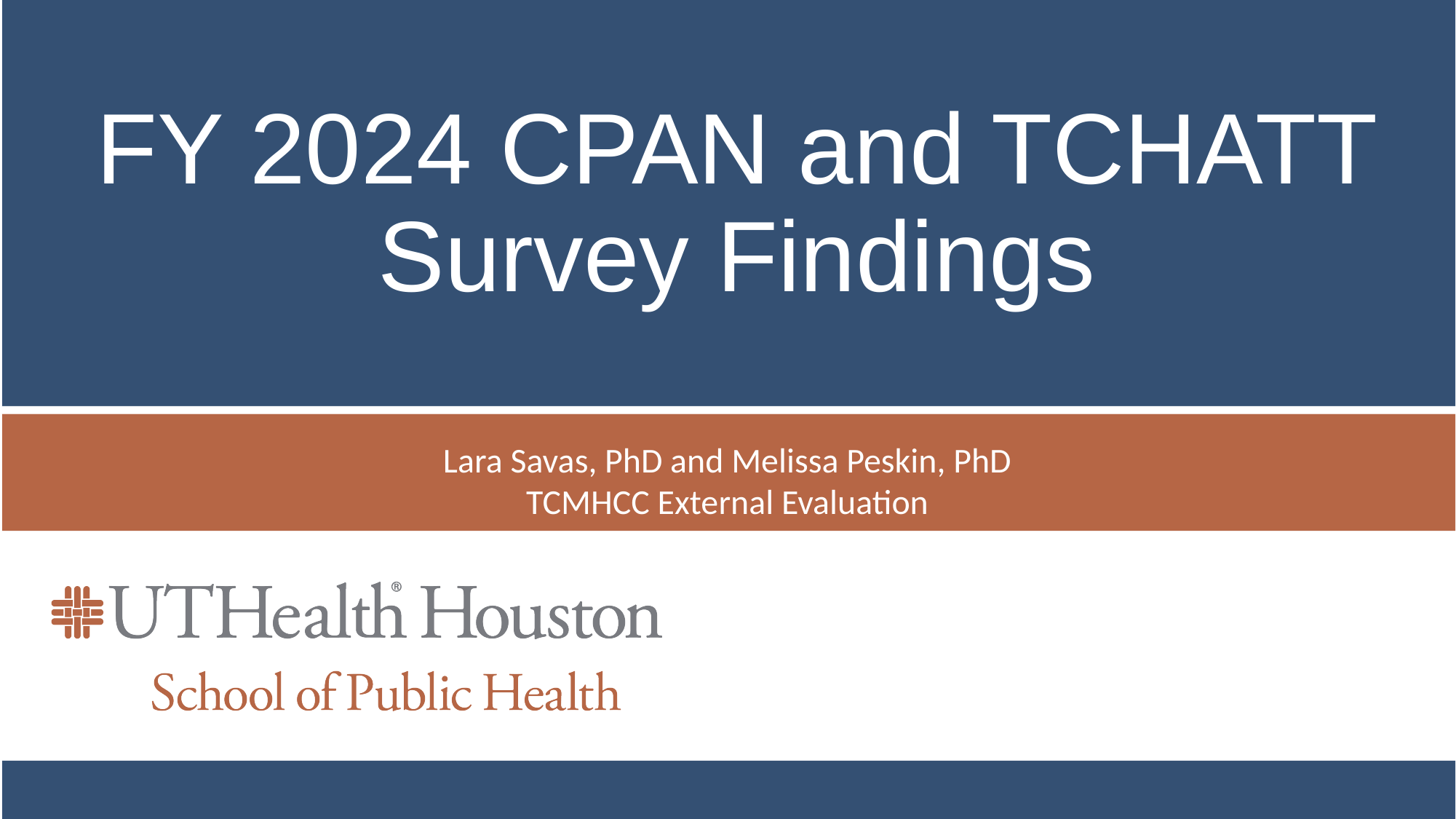

# FY 2024 CPAN and TCHATT Survey Findings
Lara Savas, PhD and Melissa Peskin, PhD
TCMHCC External Evaluation